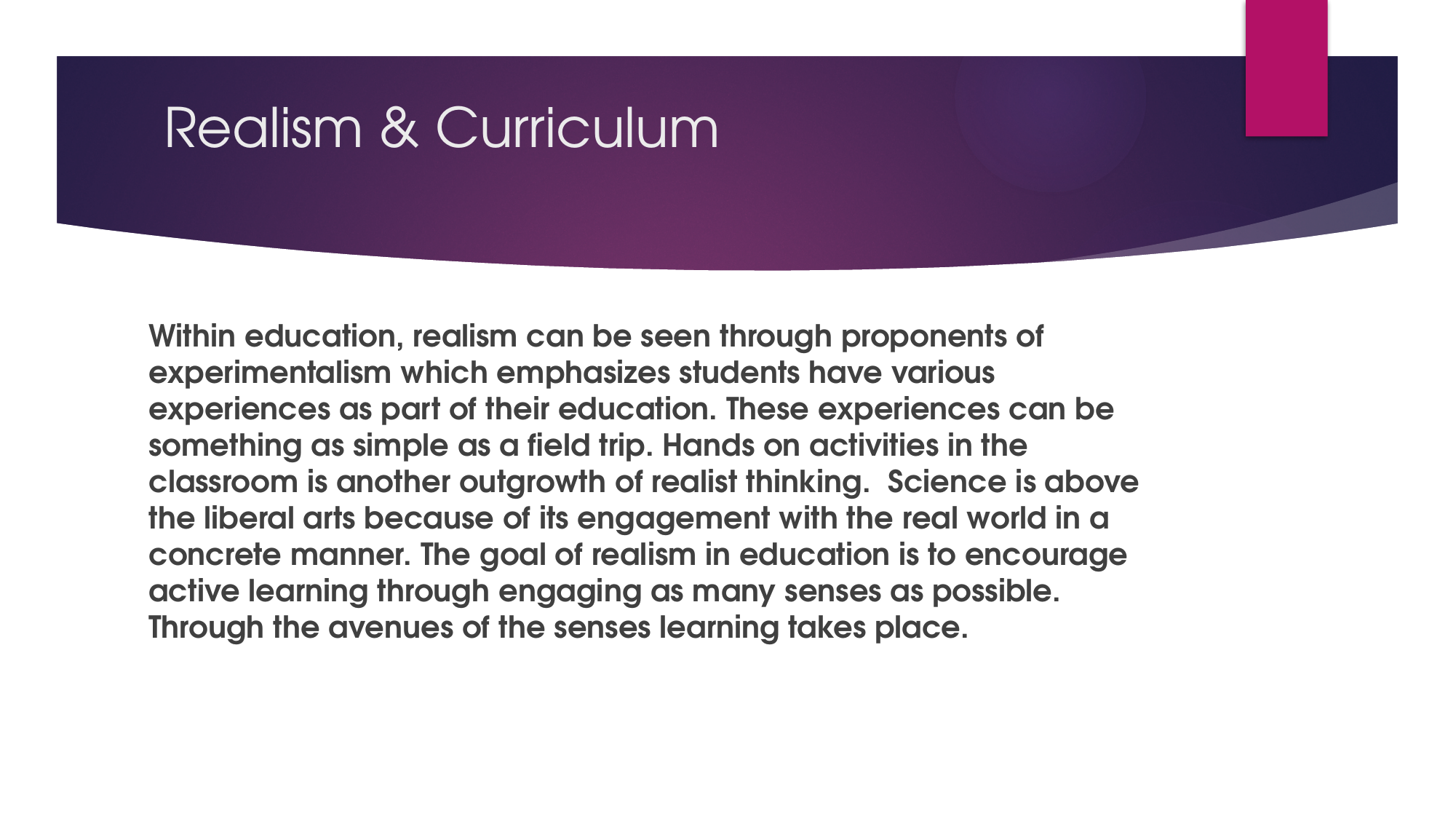

# Realism & Curriculum
Within education, realism can be seen through proponents of experimentalism which emphasizes students have various experiences as part of their education. These experiences can be something as simple as a field trip. Hands on activities in the classroom is another outgrowth of realist thinking.  Science is above the liberal arts because of its engagement with the real world in a concrete manner. The goal of realism in education is to encourage active learning through engaging as many senses as possible. Through the avenues of the senses learning takes place.